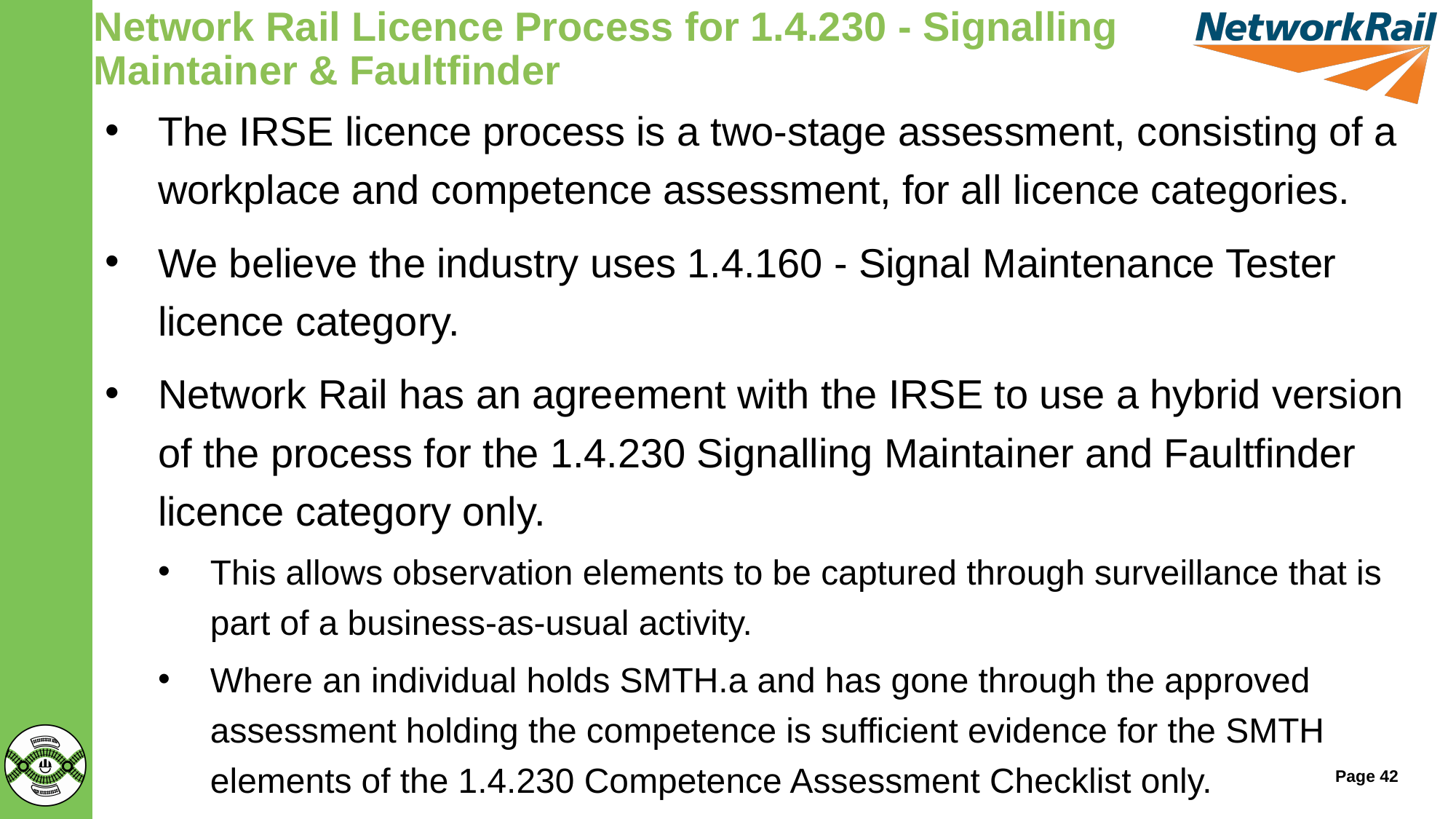

# Network Rail Licence Process for 1.4.230 - Signalling Maintainer & Faultfinder
The IRSE licence process is a two-stage assessment, consisting of a workplace and competence assessment, for all licence categories.
We believe the industry uses 1.4.160 - Signal Maintenance Tester licence category.
Network Rail has an agreement with the IRSE to use a hybrid version of the process for the 1.4.230 Signalling Maintainer and Faultfinder licence category only.
This allows observation elements to be captured through surveillance that is part of a business-as-usual activity.
Where an individual holds SMTH.a and has gone through the approved assessment holding the competence is sufficient evidence for the SMTH elements of the 1.4.230 Competence Assessment Checklist only.